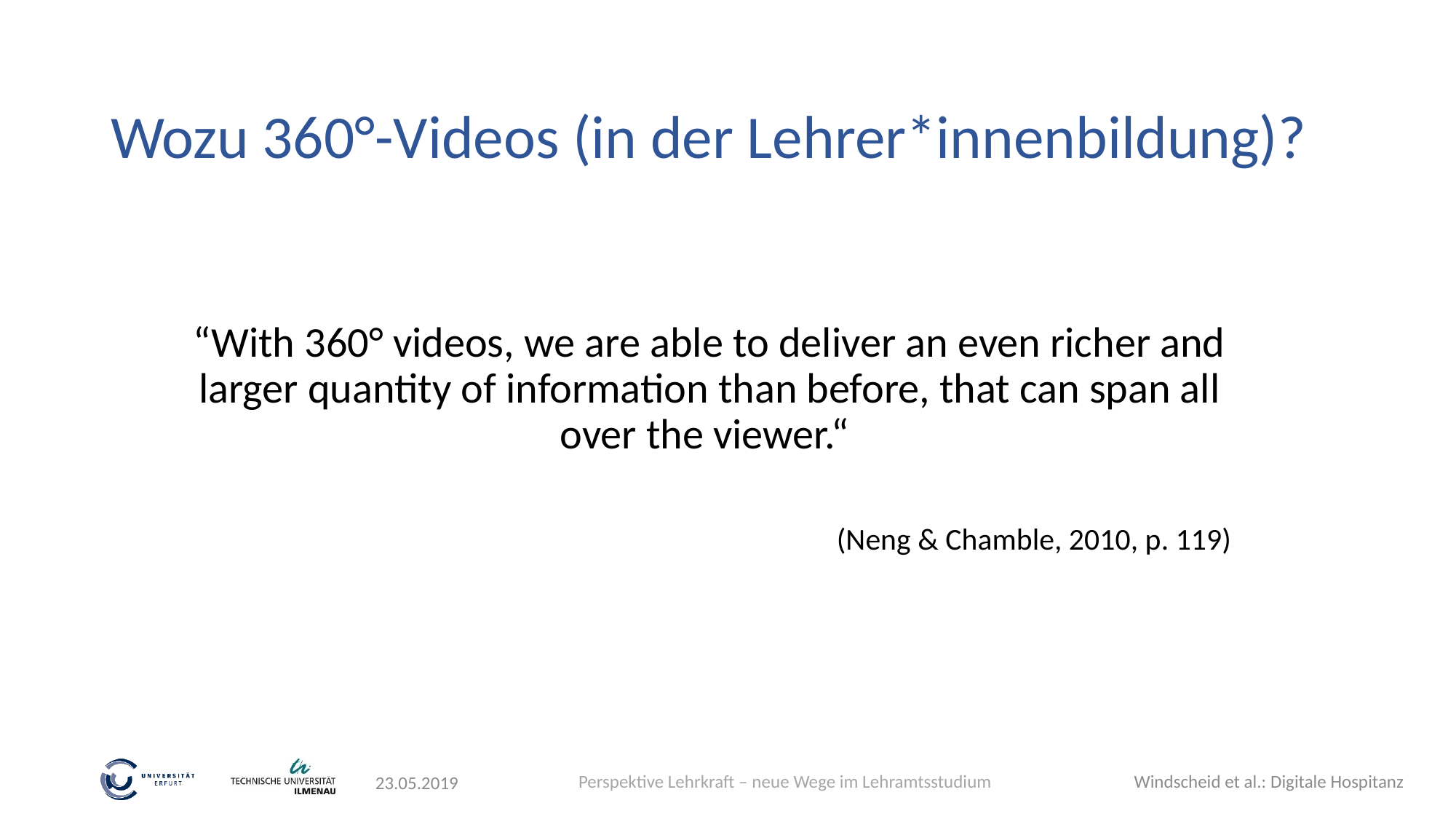

# Wozu 360°-Videos (in der Lehrer*innenbildung)?
“With 360° videos, we are able to deliver an even richer and larger quantity of information than before, that can span all over the viewer.“
 					               (Neng & Chamble, 2010, p. 119)
Perspektive Lehrkraft – neue Wege im Lehramtsstudium
Windscheid et al.: Digitale Hospitanz
23.05.2019